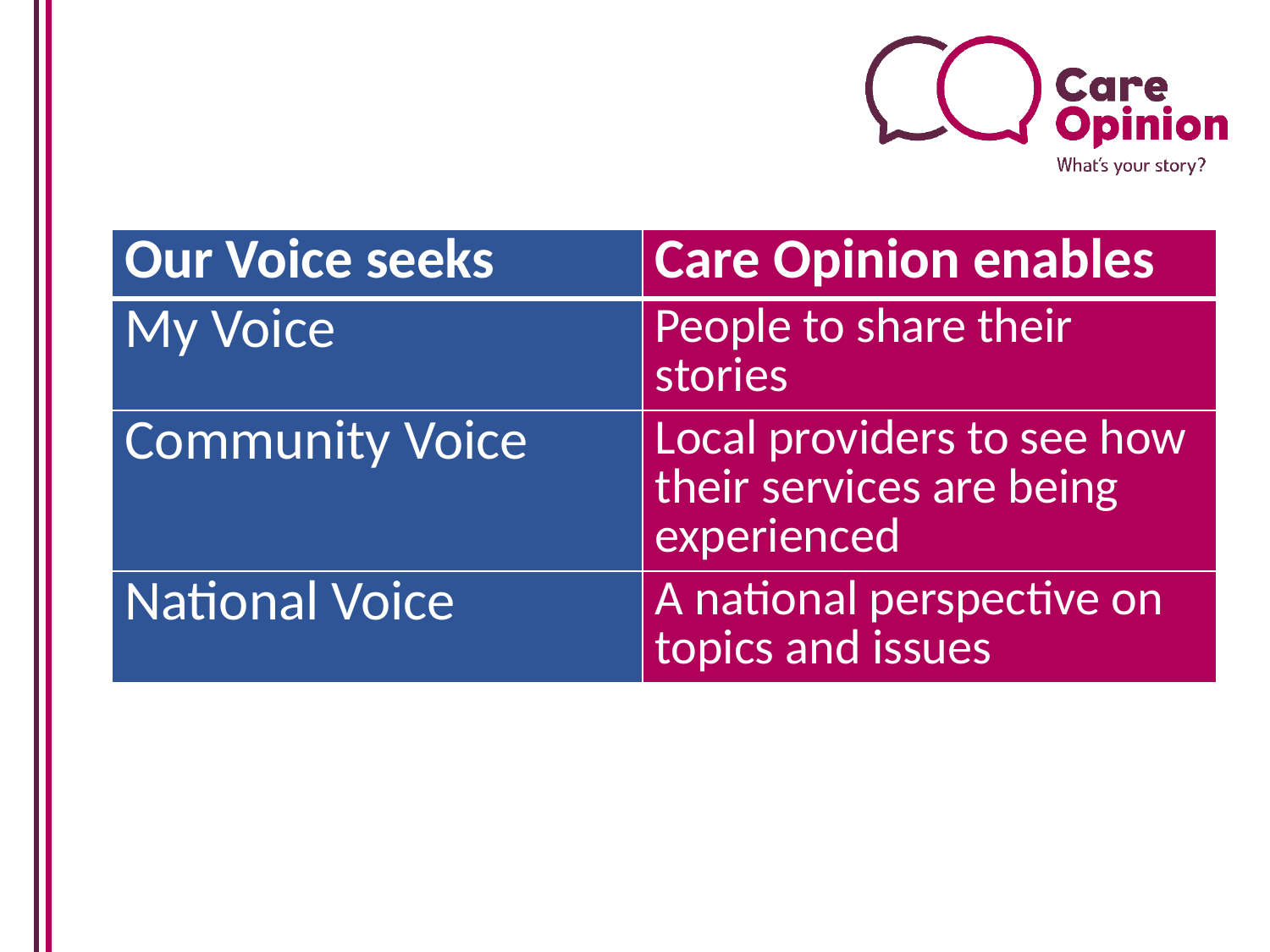

| Our Voice seeks | Care Opinion enables |
| --- | --- |
| My Voice | People to share their stories |
| Community Voice | Local providers to see how their services are being experienced |
| National Voice | A national perspective on topics and issues |